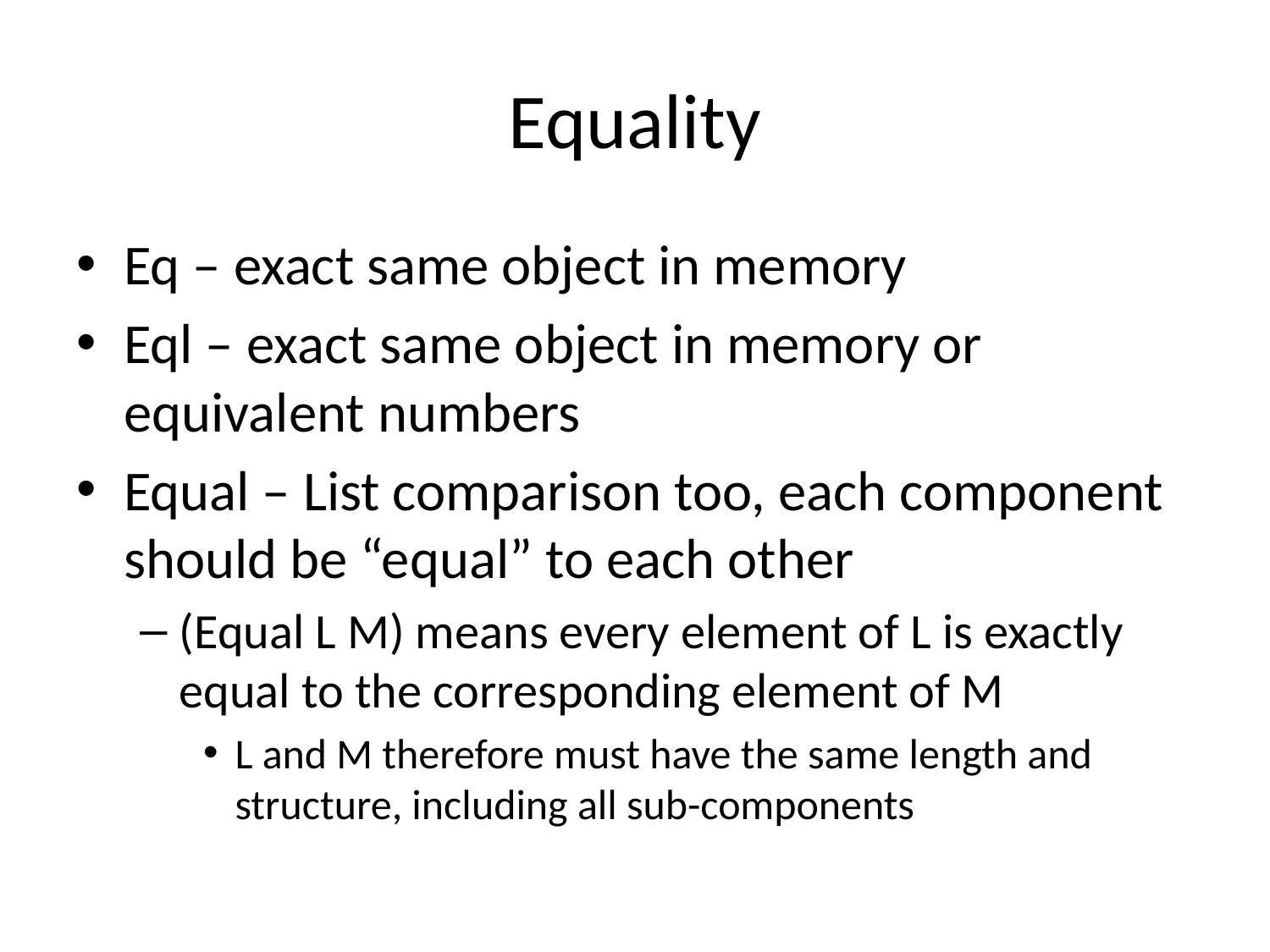

# Equality
Eq – exact same object in memory
Eql – exact same object in memory or equivalent numbers
Equal – List comparison too, each component should be “equal” to each other
(Equal L M) means every element of L is exactly equal to the corresponding element of M
L and M therefore must have the same length and structure, including all sub-components